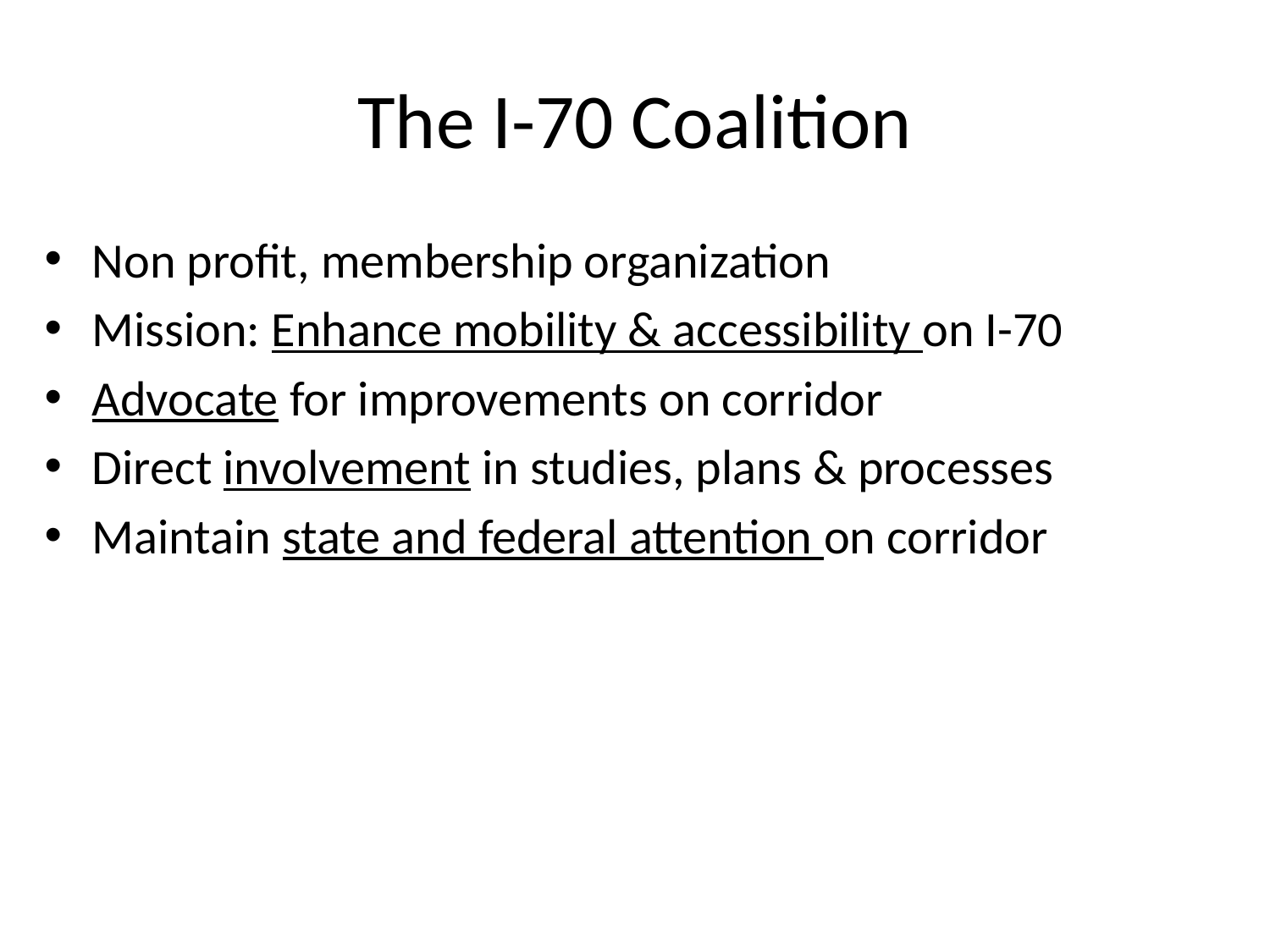

# The I-70 Coalition
Non profit, membership organization
Mission: Enhance mobility & accessibility on I-70
Advocate for improvements on corridor
Direct involvement in studies, plans & processes
Maintain state and federal attention on corridor